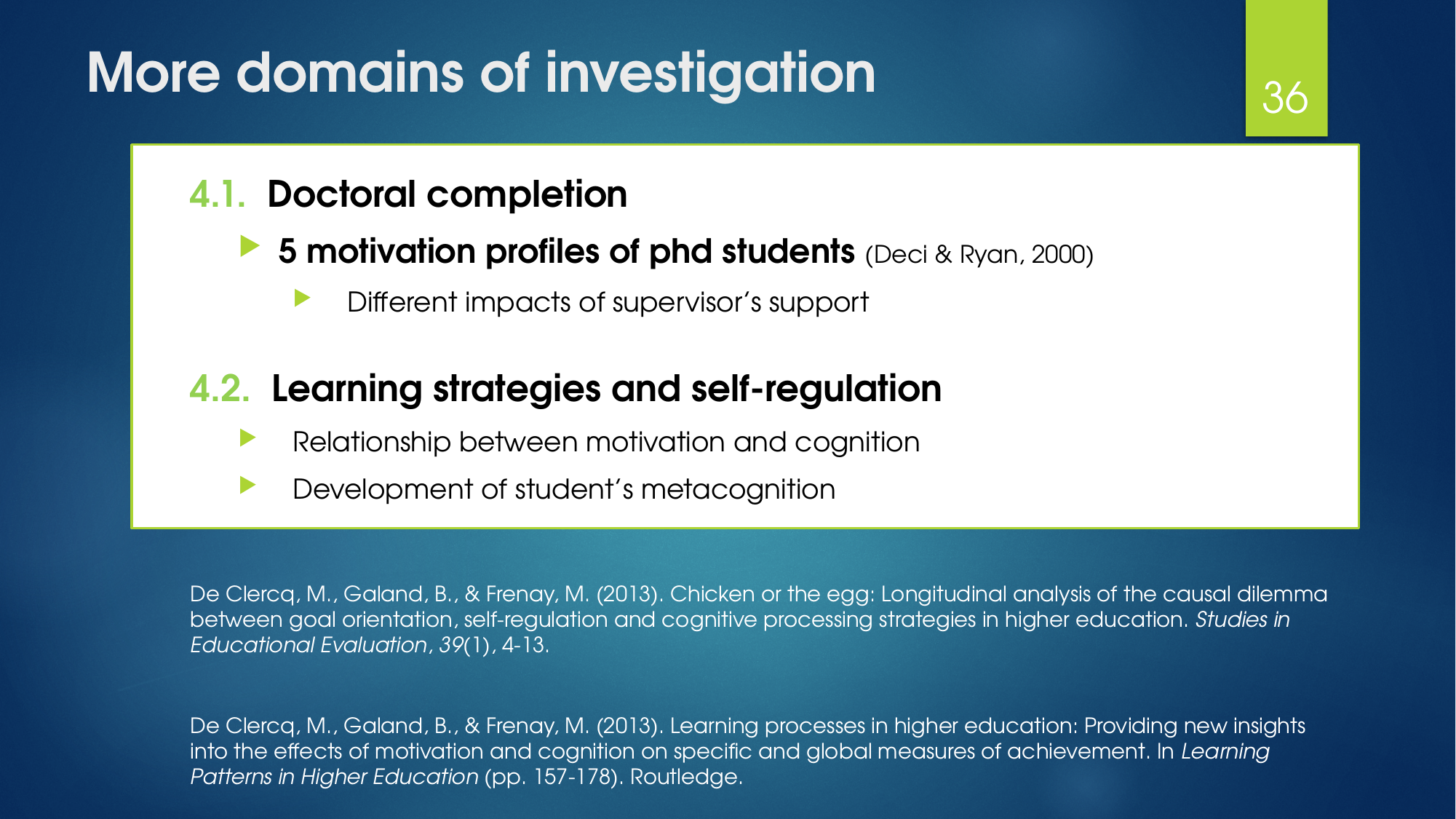

# More domains of investigation
36

4.1.  Doctoral completion
5 motivation profiles of phd students (Deci & Ryan, 2000)
Different impacts of supervisor’s support

4.2.  Learning strategies and self-regulation
Relationship between motivation and cognition
Development of student’s metacognition

De Clercq, M., Galand, B., & Frenay, M. (2013). Chicken or the egg: Longitudinal analysis of the causal dilemma between goal orientation, self-regulation and cognitive processing strategies in higher education. Studies in Educational Evaluation, 39(1), 4-13.

De Clercq, M., Galand, B., & Frenay, M. (2013). Learning processes in higher education: Providing new insights into the effects of motivation and cognition on specific and global measures of achievement. In Learning Patterns in Higher Education (pp. 157-178). Routledge.